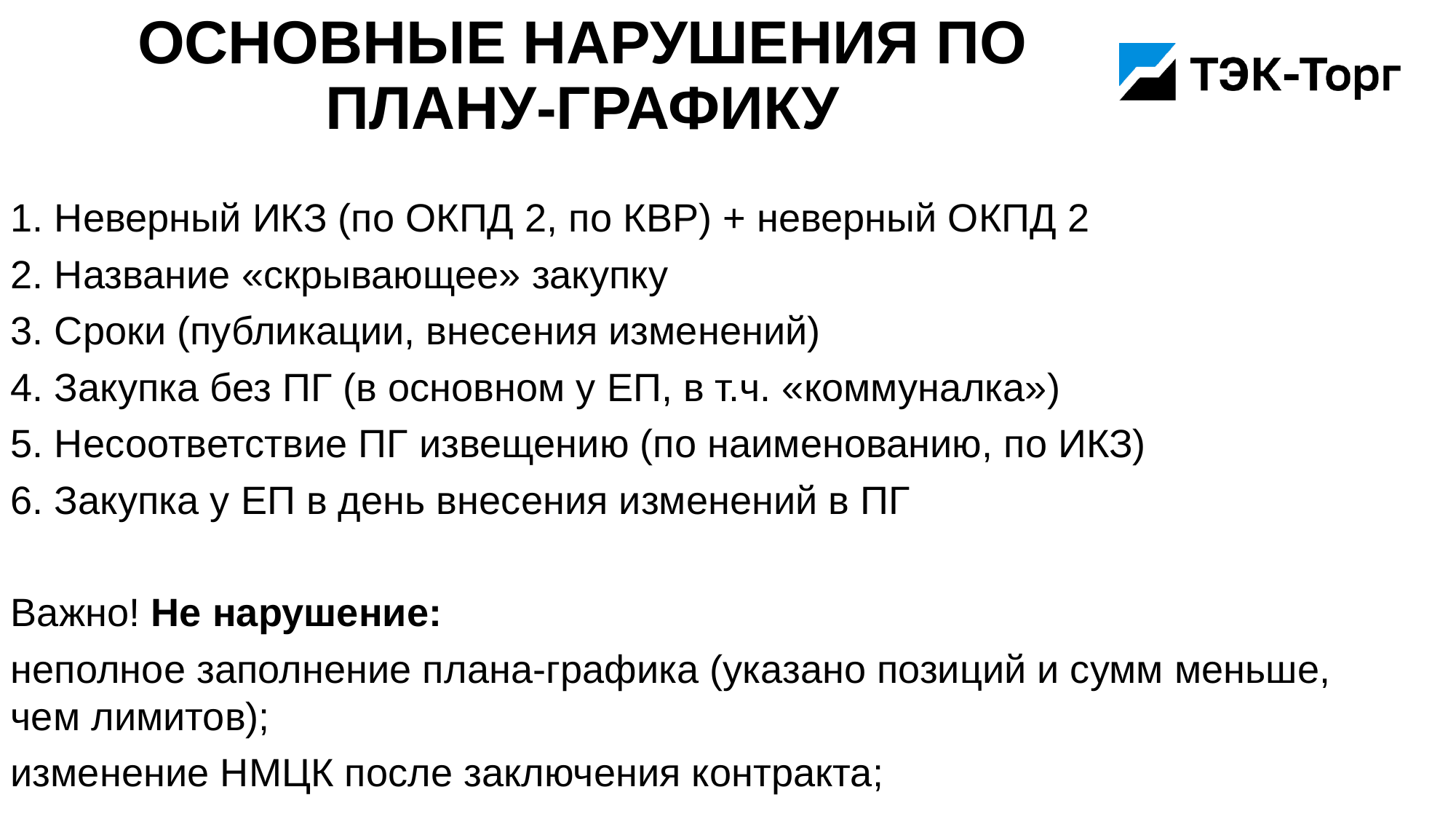

# Основные нарушения по плану-графику
1. Неверный ИКЗ (по ОКПД 2, по КВР) + неверный ОКПД 2
2. Название «скрывающее» закупку
3. Сроки (публикации, внесения изменений)
4. Закупка без ПГ (в основном у ЕП, в т.ч. «коммуналка»)
5. Несоответствие ПГ извещению (по наименованию, по ИКЗ)
6. Закупка у ЕП в день внесения изменений в ПГ

Важно! Не нарушение:
неполное заполнение плана-графика (указано позиций и сумм меньше, чем лимитов);
изменение НМЦК после заключения контракта;
отмена закупки